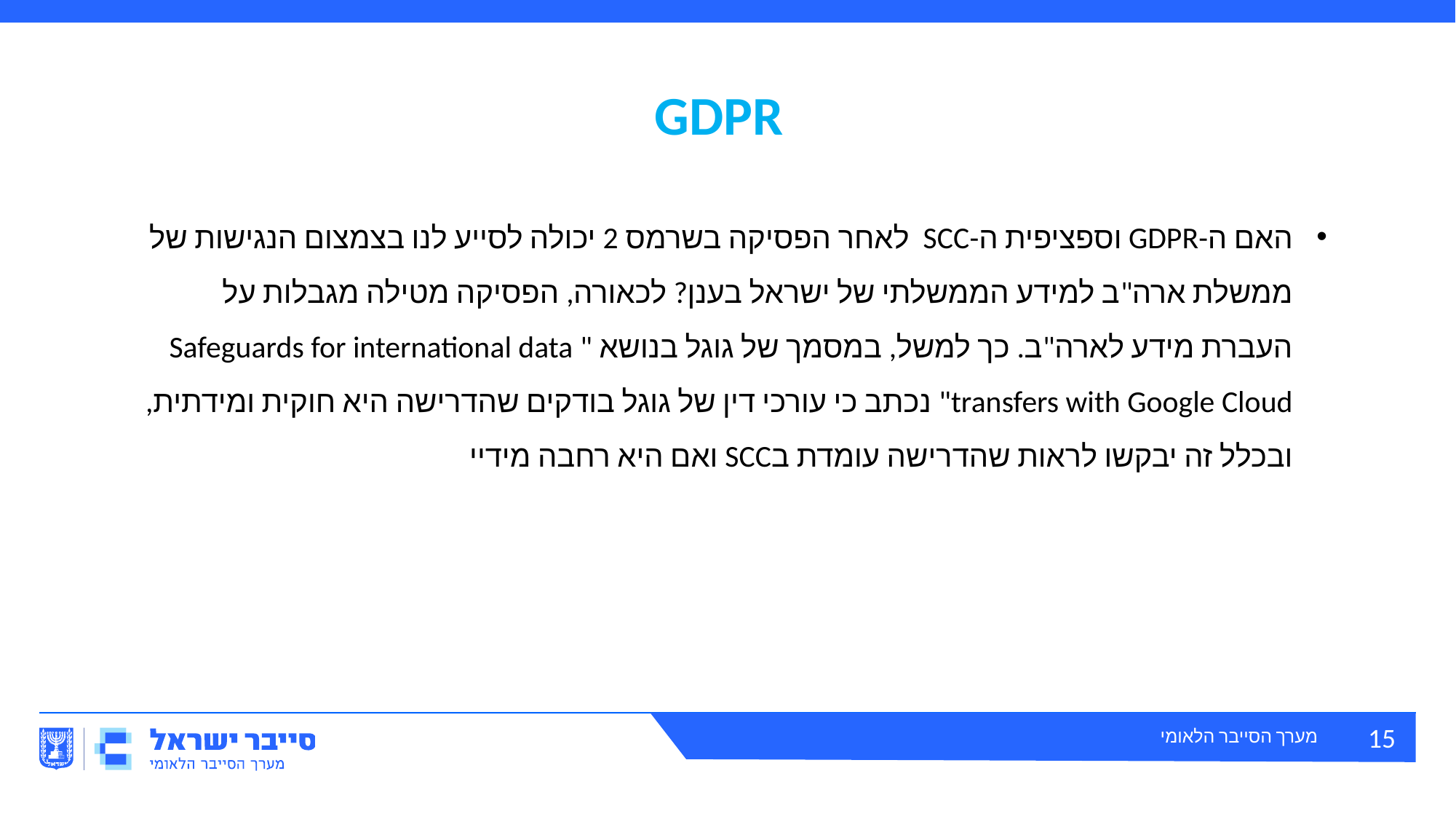

# GDPR
האם ה-GDPR וספציפית ה-SCC  לאחר הפסיקה בשרמס 2 יכולה לסייע לנו בצמצום הנגישות של ממשלת ארה"ב למידע הממשלתי של ישראל בענן? לכאורה, הפסיקה מטילה מגבלות על העברת מידע לארה"ב. כך למשל, במסמך של גוגל בנושא " Safeguards for international data transfers with Google Cloud" נכתב כי עורכי דין של גוגל בודקים שהדרישה היא חוקית ומידתית, ובכלל זה יבקשו לראות שהדרישה עומדת בSCC ואם היא רחבה מידיי